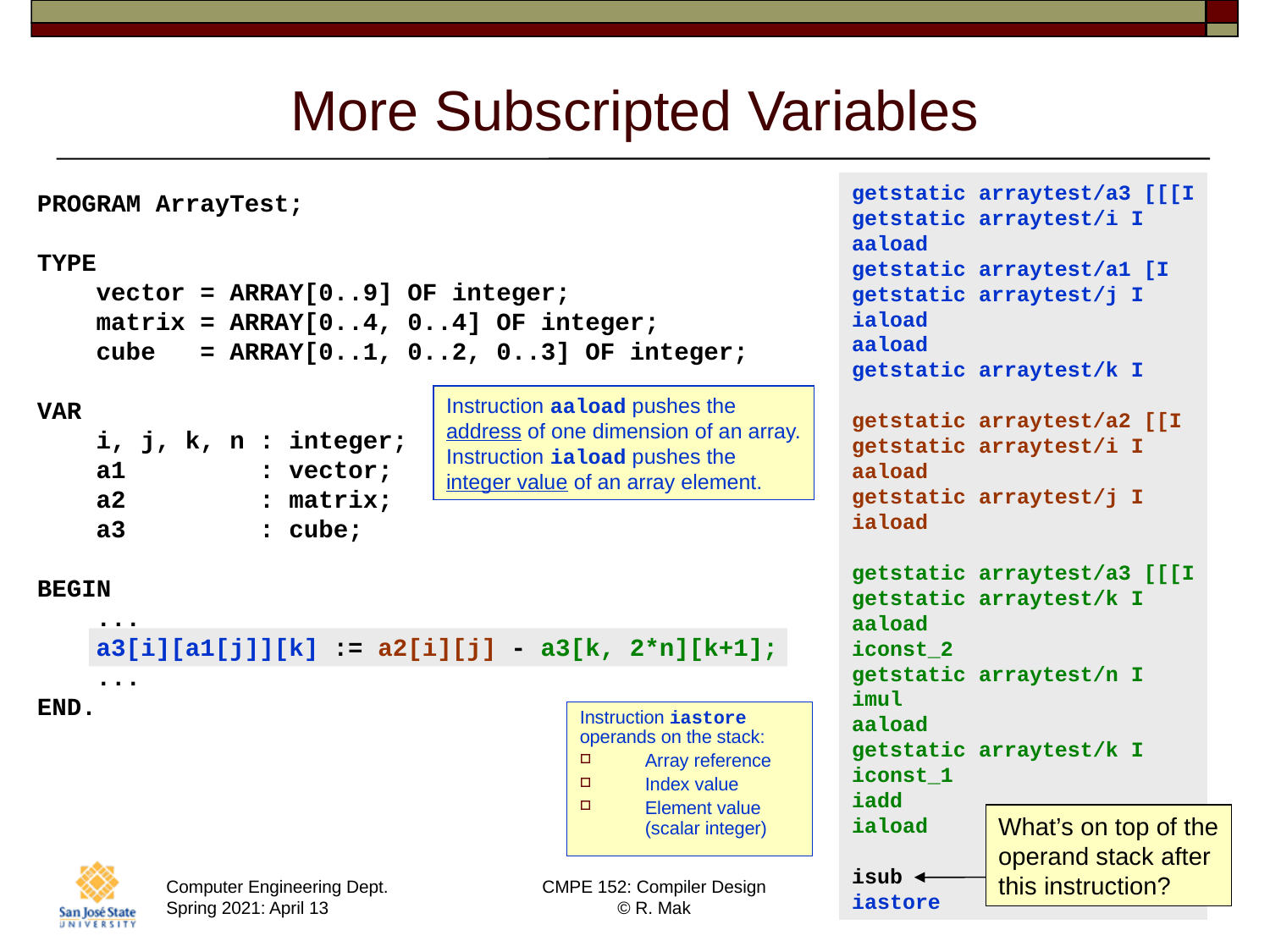

# More Subscripted Variables
getstatic	arraytest/a3 [[[I
getstatic	arraytest/i I
aaload
getstatic	arraytest/a1 [I
getstatic	arraytest/j I
iaload
aaload
getstatic	arraytest/k I

getstatic	arraytest/a2 [[I
getstatic	arraytest/i I
aaload
getstatic	arraytest/j I
iaload

getstatic	arraytest/a3 [[[I
getstatic	arraytest/k I
aaload
iconst_2
getstatic	arraytest/n I
imul
aaload
getstatic	arraytest/k I
iconst_1
iadd
iaload

isub
iastore
PROGRAM ArrayTest;

TYPE
    vector = ARRAY[0..9] OF integer;
    matrix = ARRAY[0..4, 0..4] OF integer;
    cube   = ARRAY[0..1, 0..2, 0..3] OF integer;

VAR
    i, j, k, n : integer;
    a1         : vector;
    a2         : matrix;
    a3         : cube;

BEGIN
    ...
    a3[i][a1[j]][k] := a2[i][j] - a3[k, 2*n][k+1];
    ...
END.
Instruction aaload pushes the
address of one dimension of an array.
Instruction iaload pushes the
integer value of an array element.

Instruction iastore operands on the stack:
Array reference
Index value
Element value
(scalar integer)
What’s on top of the
operand stack after
this instruction?

12